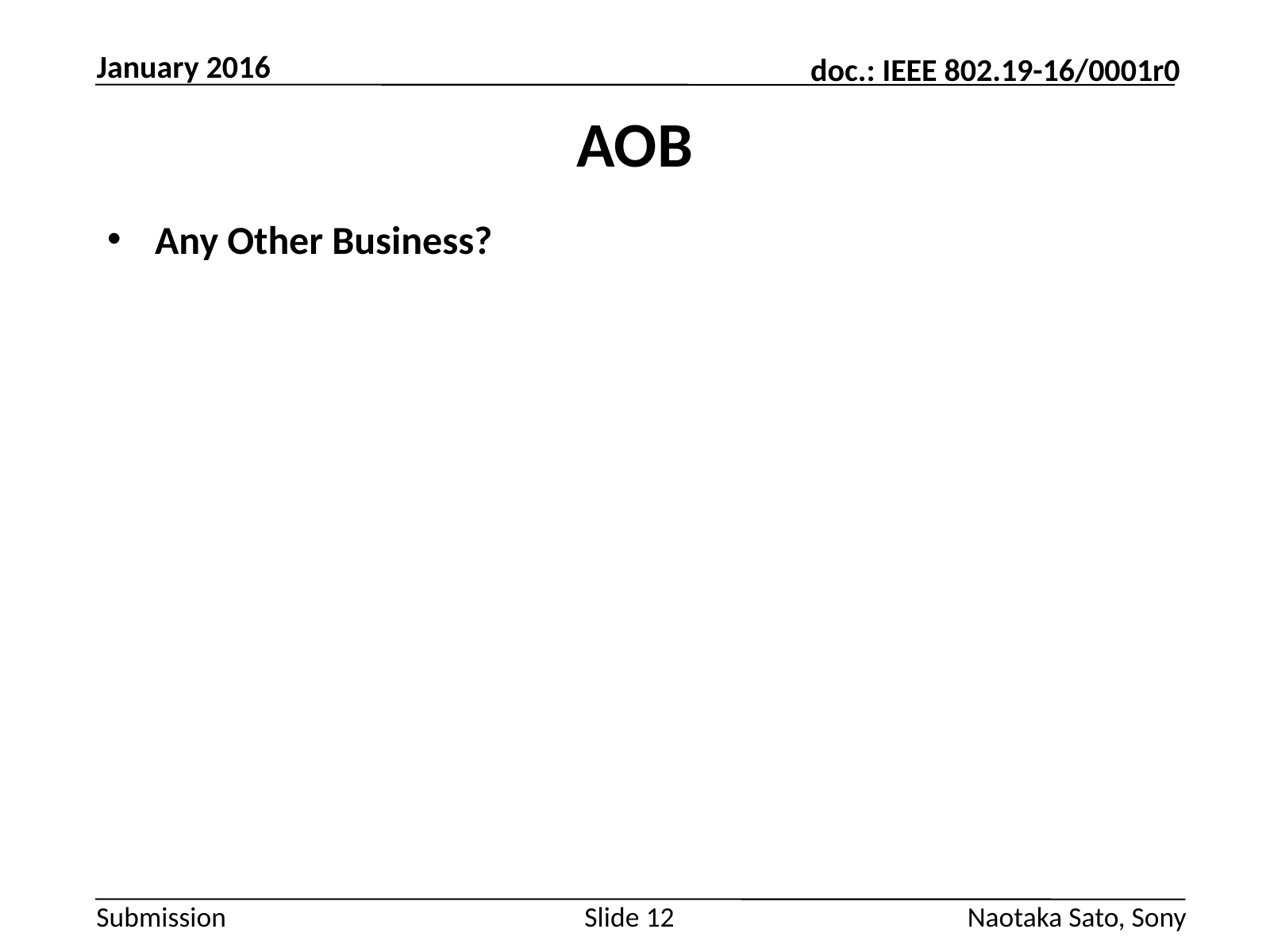

January 2016
# AOB
Any Other Business?
Slide 12
Naotaka Sato, Sony